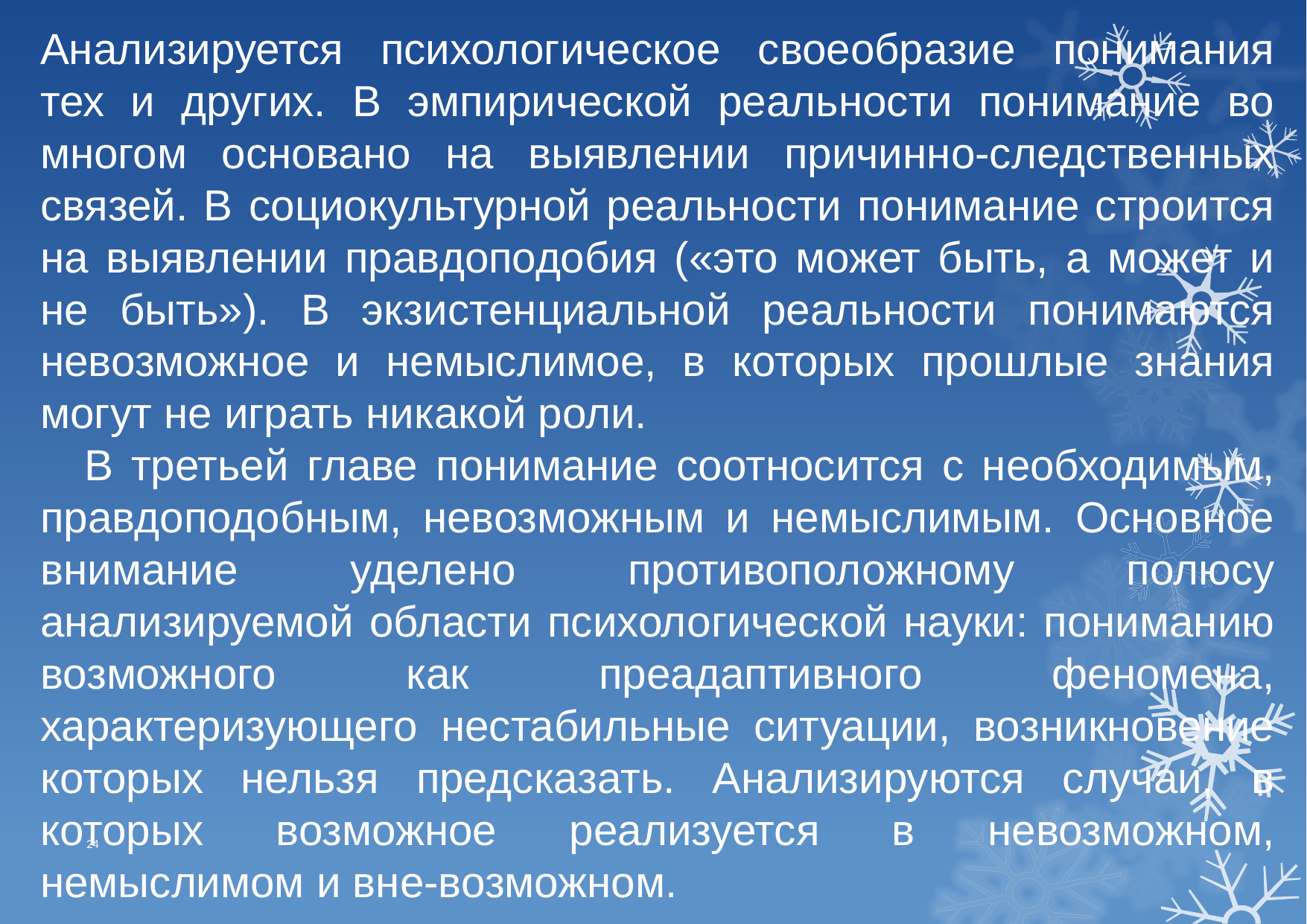

Анализируется психологическое своеобразие понимания тех и других. В эмпирической реальности понимание во многом основано на выявлении причинно-следственных связей. В социокультурной реальности понимание строится на выявлении правдоподобия («это может быть, а может и не быть»). В экзистенциальной реальности понимаются невозможное и немыслимое, в которых прошлые знания могут не играть никакой роли.
В третьей главе понимание соотносится с необходимым, правдоподобным, невозможным и немыслимым. Основное внимание уделено противоположному полюсу анализируемой области психологической науки: пониманию возможного как преадаптивного феномена, характеризующего нестабильные ситуации, возникновение которых нельзя предсказать. Анализируются случаи, в которых возможное реализуется в невозможном, немыслимом и вне-возможном.
24